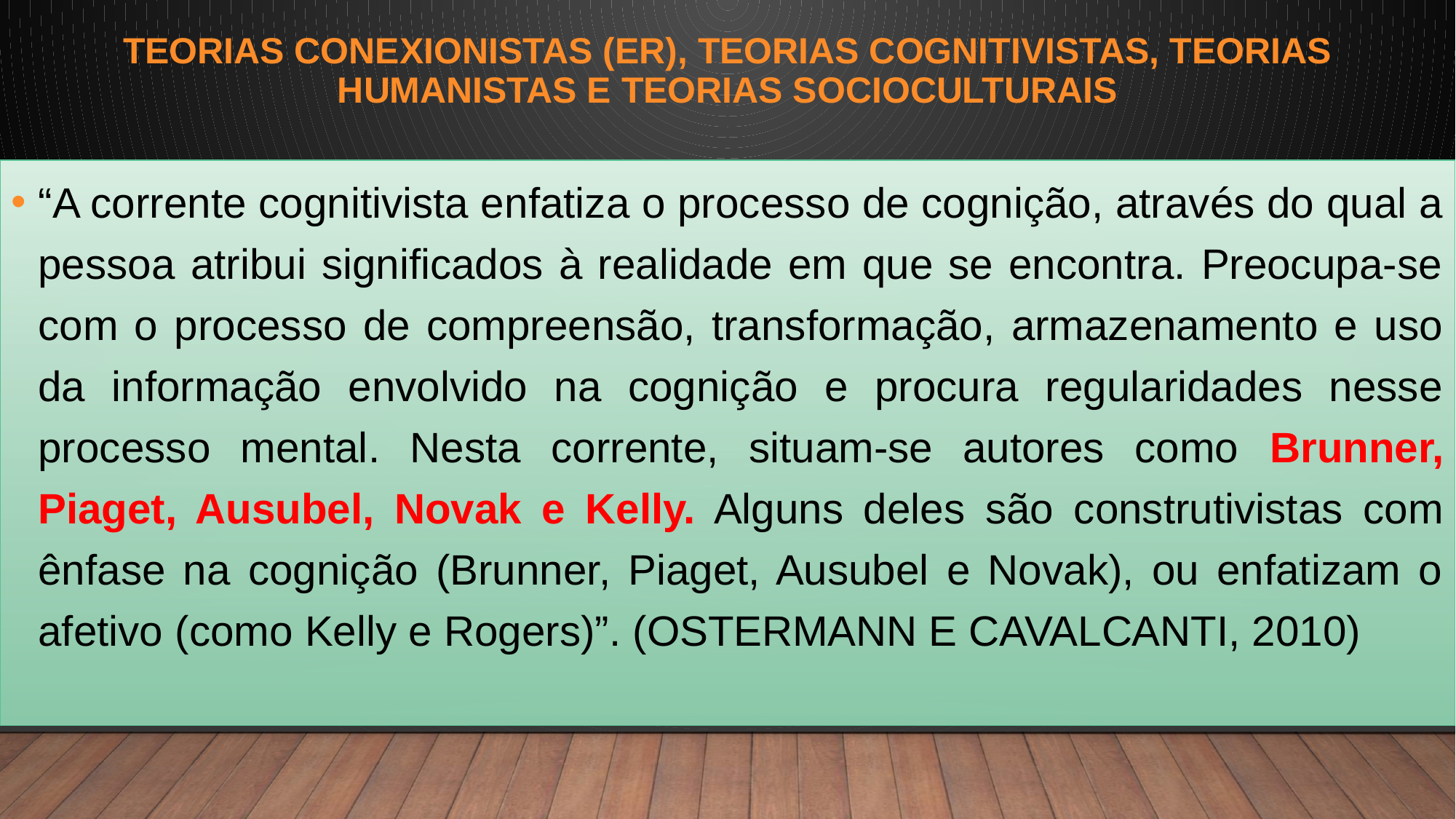

# Teorias Conexionistas (er), Teorias Cognitivistas, Teorias Humanistas e Teorias Socioculturais
“A corrente cognitivista enfatiza o processo de cognição, através do qual a pessoa atribui significados à realidade em que se encontra. Preocupa-se com o processo de compreensão, transformação, armazenamento e uso da informação envolvido na cognição e procura regularidades nesse processo mental. Nesta corrente, situam-se autores como Brunner, Piaget, Ausubel, Novak e Kelly. Alguns deles são construtivistas com ênfase na cognição (Brunner, Piaget, Ausubel e Novak), ou enfatizam o afetivo (como Kelly e Rogers)”. (OSTERMANN E CAVALCANTI, 2010)